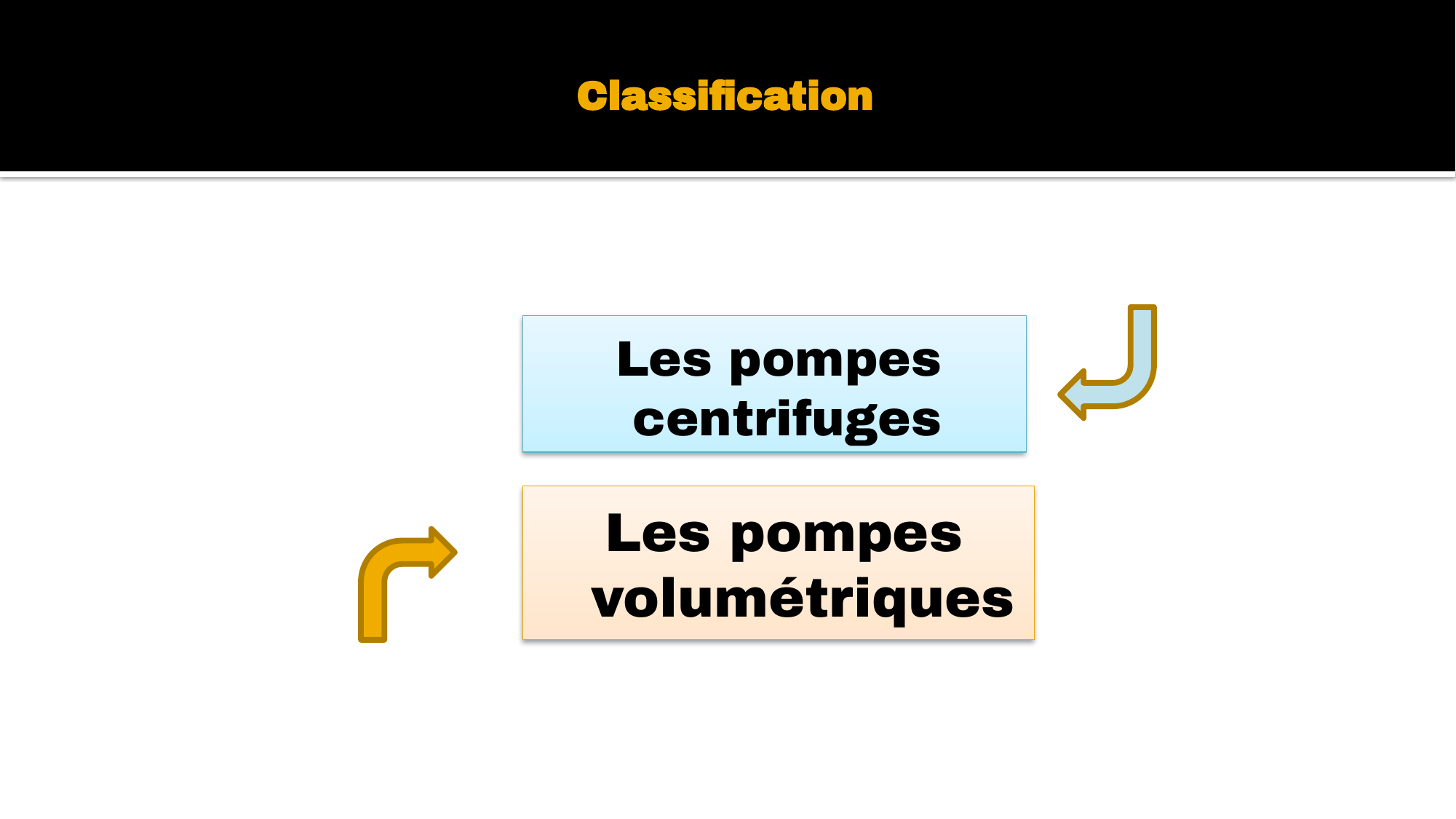

# Classification

Les pompes centrifuges
Les pompes volumétriques